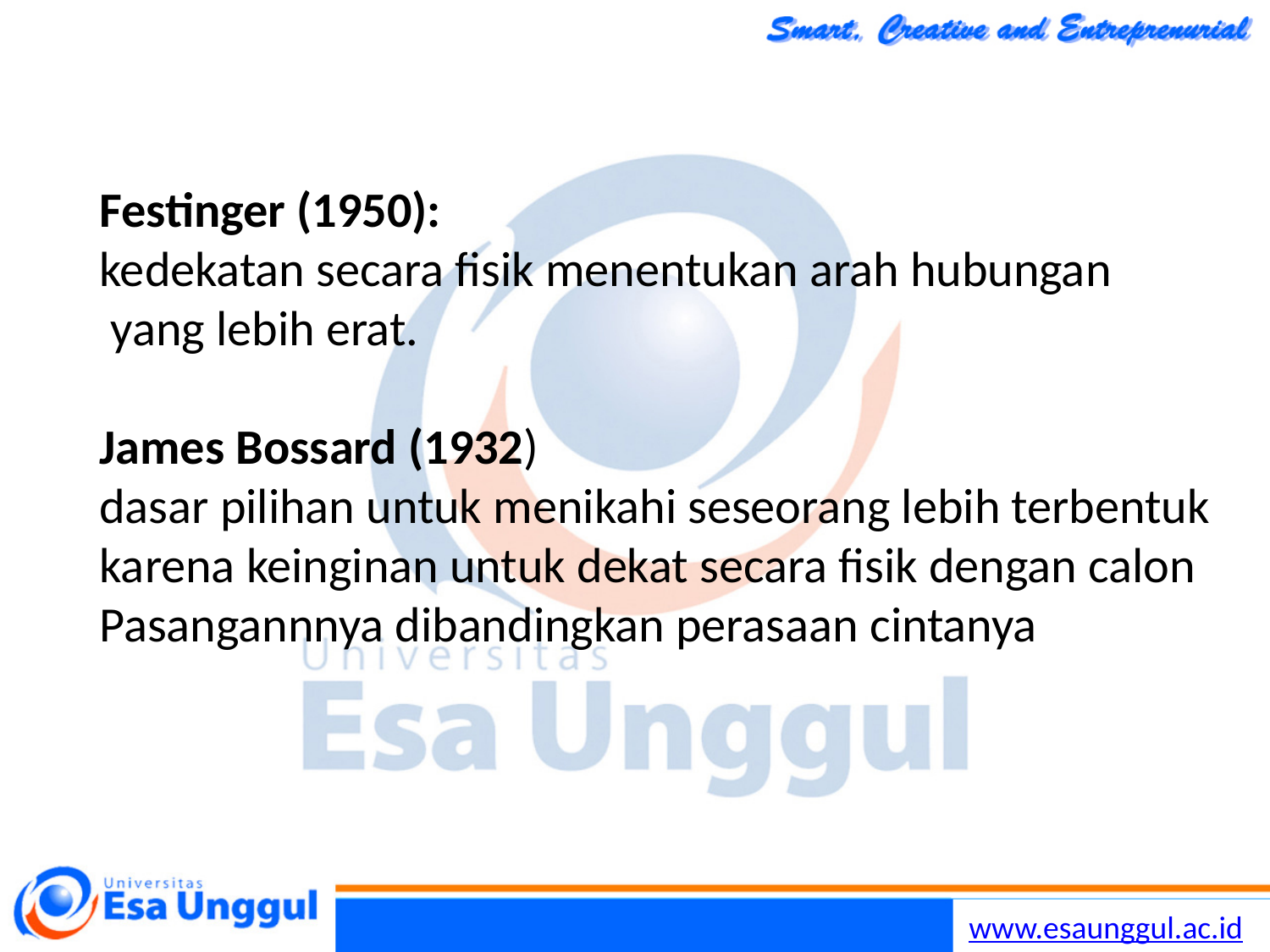

Festinger (1950):
kedekatan secara fisik menentukan arah hubungan
 yang lebih erat.

James Bossard (1932)
dasar pilihan untuk menikahi seseorang lebih terbentuk
karena keinginan untuk dekat secara fisik dengan calon
Pasangannnya dibandingkan perasaan cintanya